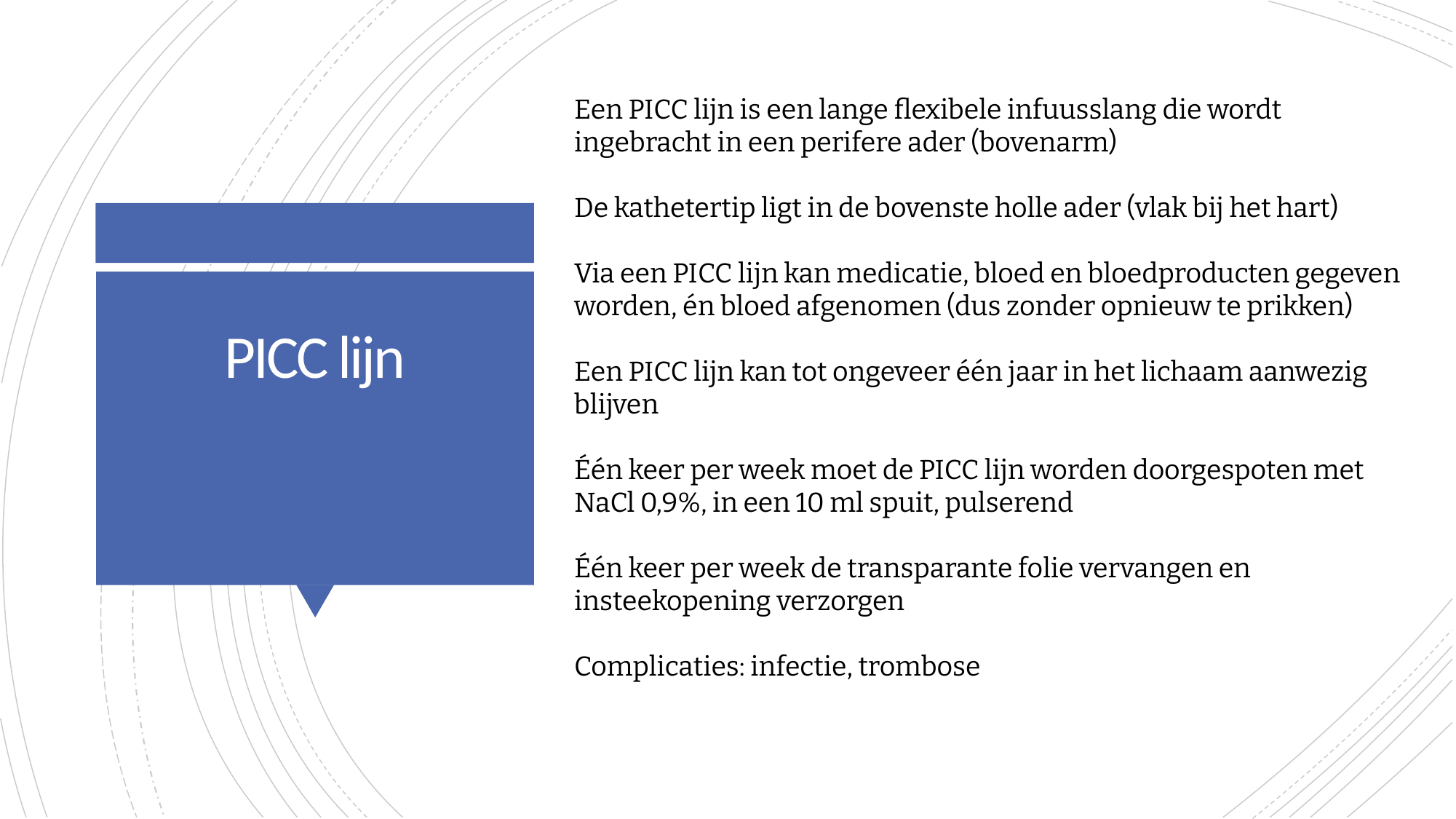

Een PICC lijn is een lange flexibele infuusslang die wordt ingebracht in een perifere ader (bovenarm)

De kathetertip ligt in de bovenste holle ader (vlak bij het hart)

Via een PICC lijn kan medicatie, bloed en bloedproducten gegeven worden, én bloed afgenomen (dus zonder opnieuw te prikken)

Een PICC lijn kan tot ongeveer één jaar in het lichaam aanwezig blijven

Één keer per week moet de PICC lijn worden doorgespoten met NaCl 0,9%, in een 10 ml spuit, pulserend

Één keer per week de transparante folie vervangen en insteekopening verzorgen

Complicaties: infectie, trombose

# PICC lijn